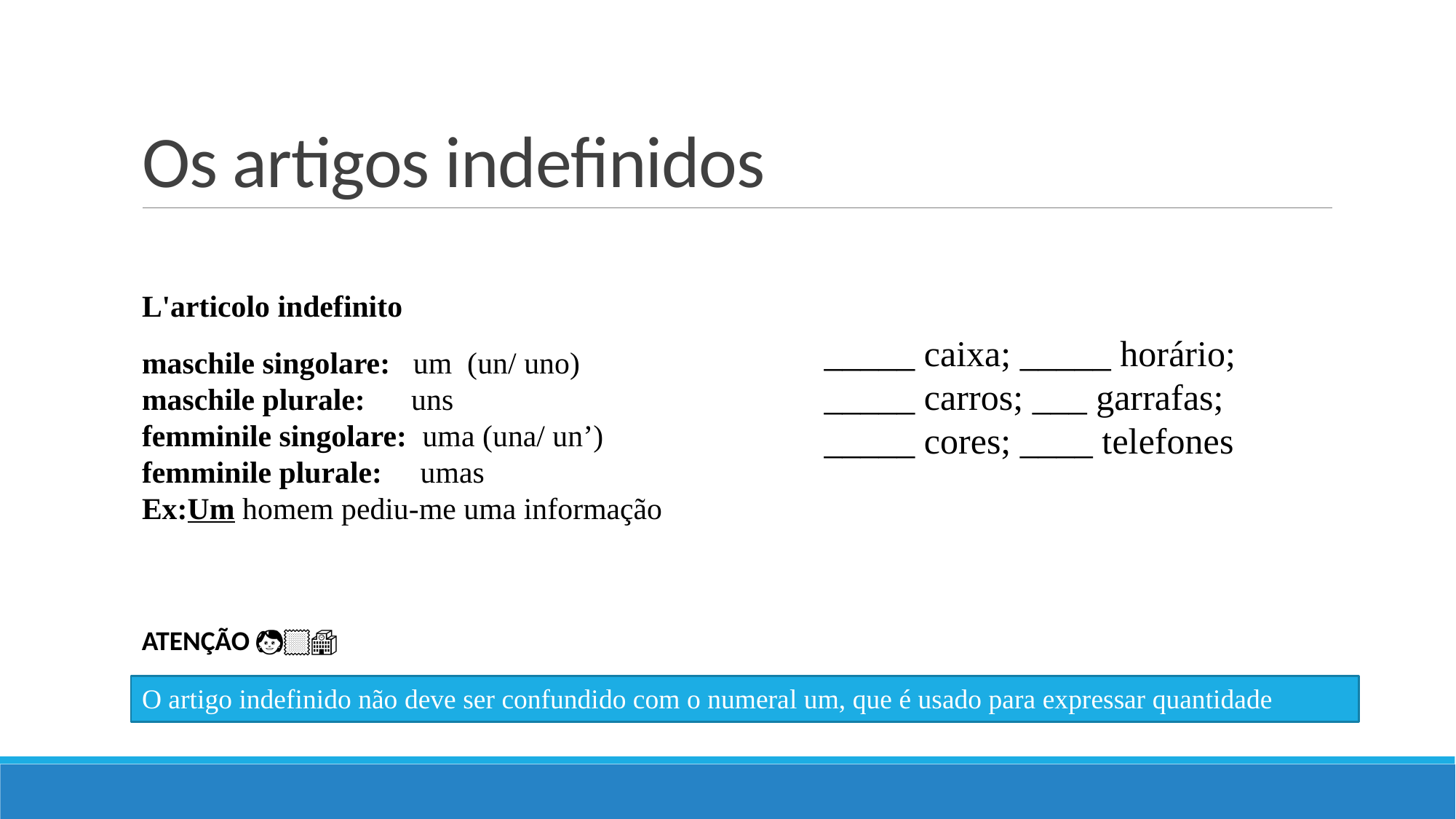

# Os artigos indefinidos
L'articolo indefinito

_____ caixa; _____ horário; _____ carros; ___ garrafas; _____ cores; ____ telefones
maschile singolare:   um  (un/ uno)
maschile plurale:      uns
femminile singolare:  uma (una/ un’)
femminile plurale:     umas
Ex:Um homem pediu-me uma informação
ATENÇÃO 👩🏻‍🏫
O artigo indefinido não deve ser confundido com o numeral um, que é usado para expressar quantidade